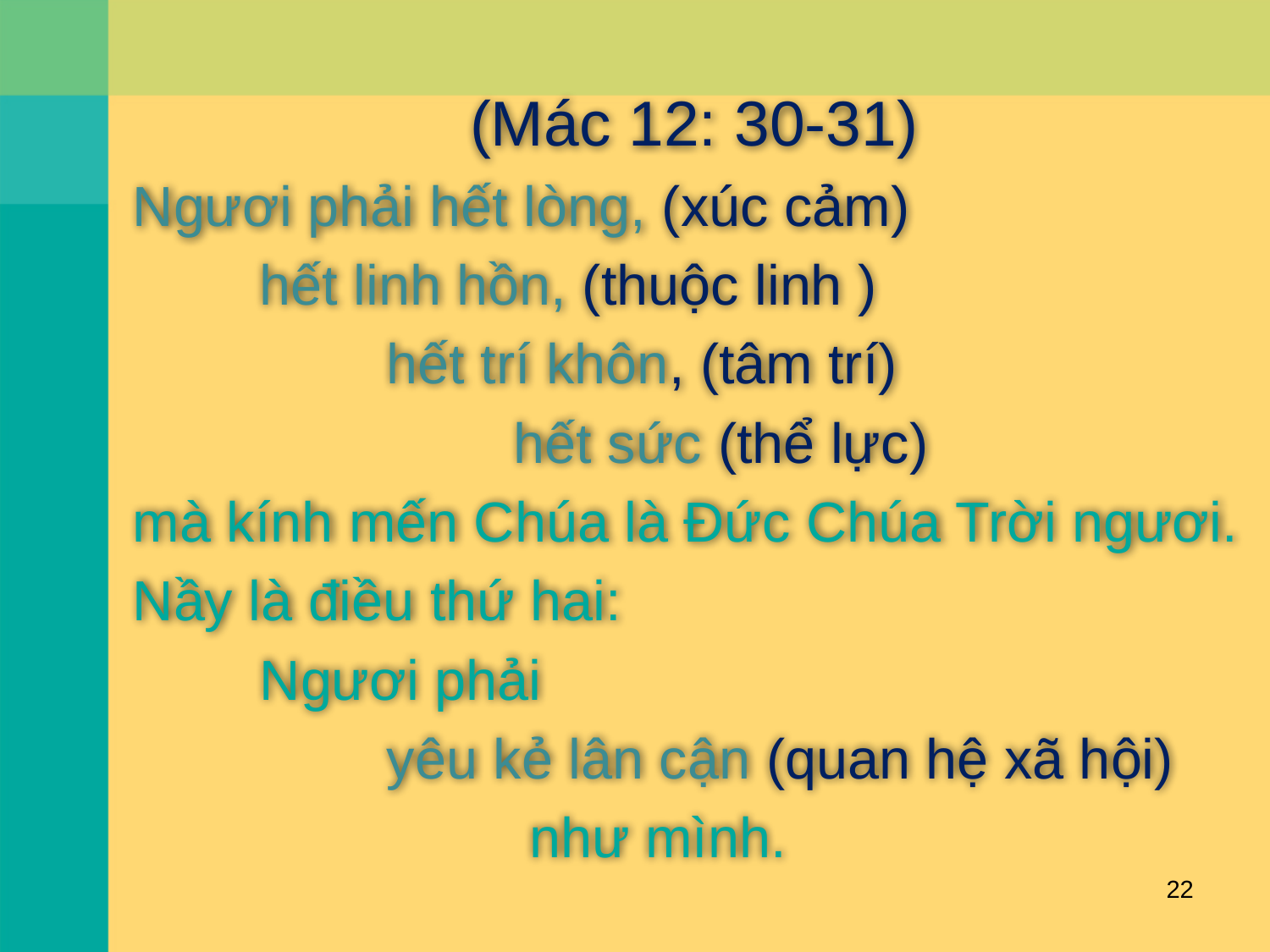

(Mác 12: 30-31)
Ngươi phải hết lòng, (xúc cảm)
	hết linh hồn, (thuộc linh )
		hết trí khôn, (tâm trí)
			hết sức (thể lực)
mà kính mến Chúa là Đức Chúa Trời ngươi.
Nầy là điều thứ hai:
	Ngươi phải
		yêu kẻ lân cận (quan hệ xã hội)
			 như mình.
22